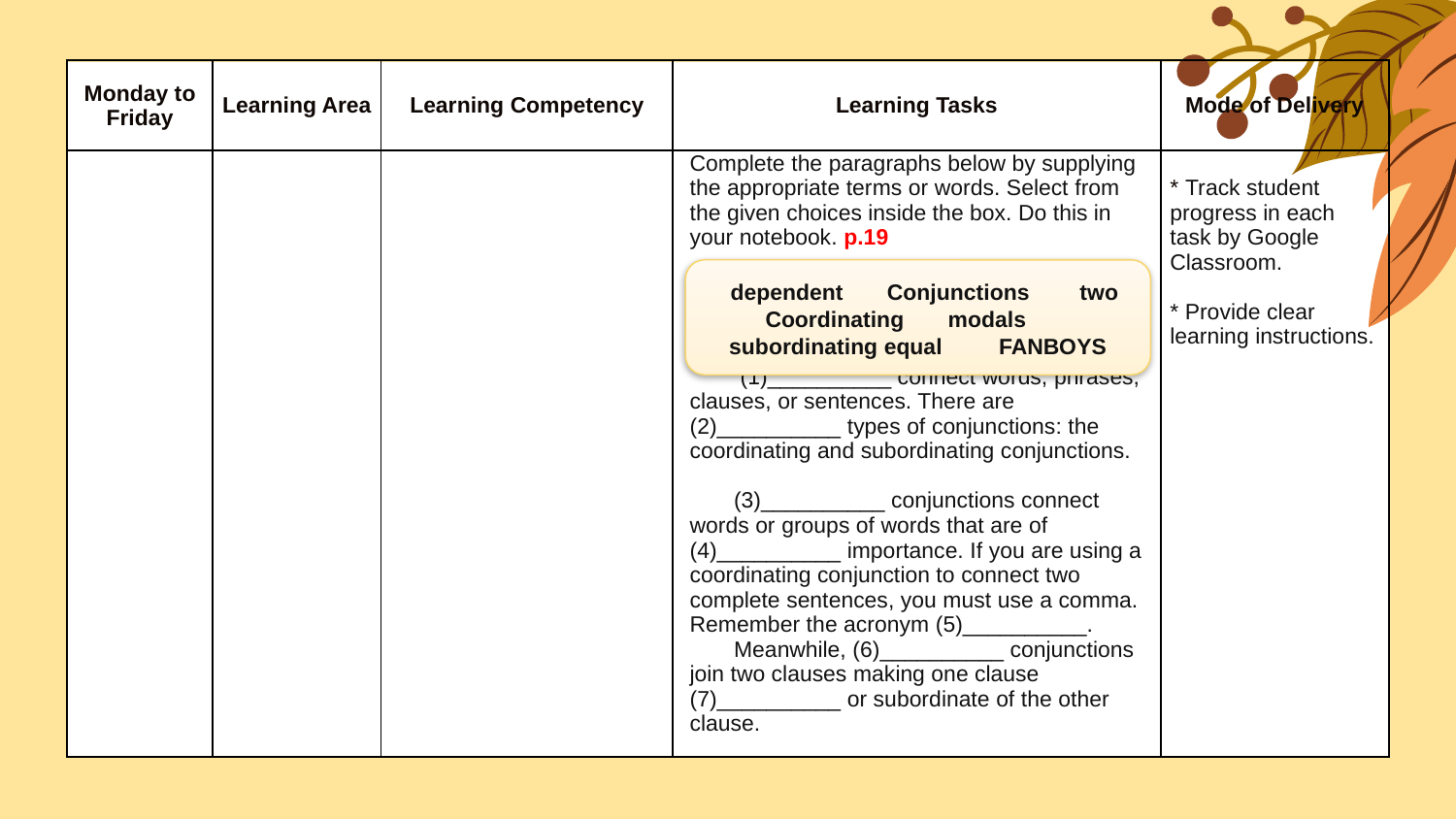

| Monday to Friday | Learning Area | Learning Competency | Learning Tasks | Mode of Delivery |
| --- | --- | --- | --- | --- |
|  |  |  | Complete the paragraphs below by supplying the appropriate terms or words. Select from the given choices inside the box. Do this in your notebook. p.19 (1)\_\_\_\_\_\_\_\_\_\_ connect words, phrases, clauses, or sentences. There are (2)\_\_\_\_\_\_\_\_\_\_ types of conjunctions: the coordinating and subordinating conjunctions. (3)\_\_\_\_\_\_\_\_\_\_ conjunctions connect words or groups of words that are of (4)\_\_\_\_\_\_\_\_\_\_ importance. If you are using a coordinating conjunction to connect two complete sentences, you must use a comma. Remember the acronym (5)\_\_\_\_\_\_\_\_\_\_. Meanwhile, (6)\_\_\_\_\_\_\_\_\_\_ conjunctions join two clauses making one clause (7)\_\_\_\_\_\_\_\_\_\_ or subordinate of the other clause. | \* Track student progress in each task by Google Classroom. \* Provide clear learning instructions. |
  dependent       Conjunctions        two Coordinating       modals        subordinating equal         FANBOYS